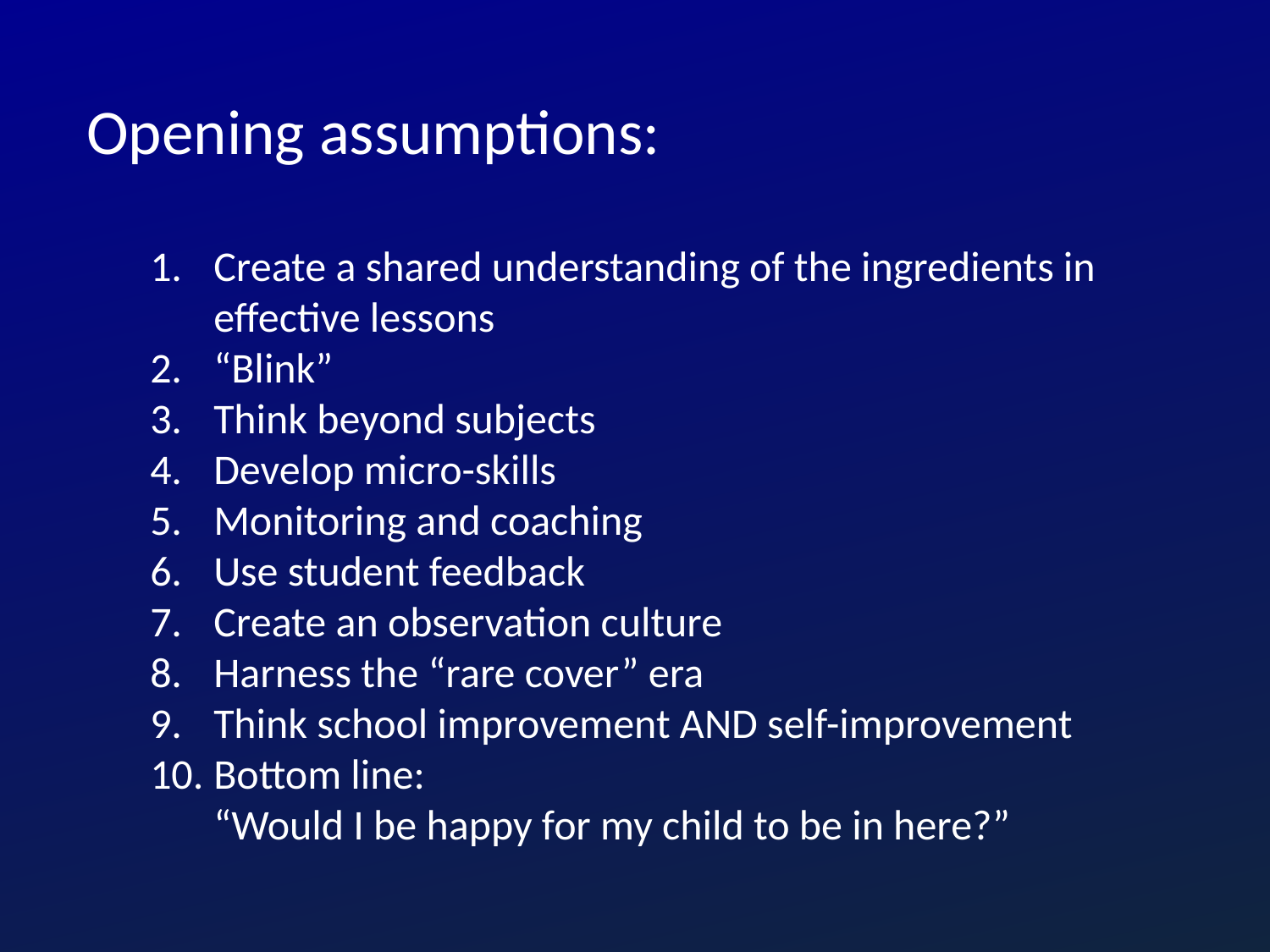

Opening assumptions:
Create a shared understanding of the ingredients in effective lessons
“Blink”
Think beyond subjects
Develop micro-skills
Monitoring and coaching
Use student feedback
Create an observation culture
Harness the “rare cover” era
Think school improvement AND self-improvement
Bottom line:
	“Would I be happy for my child to be in here?”